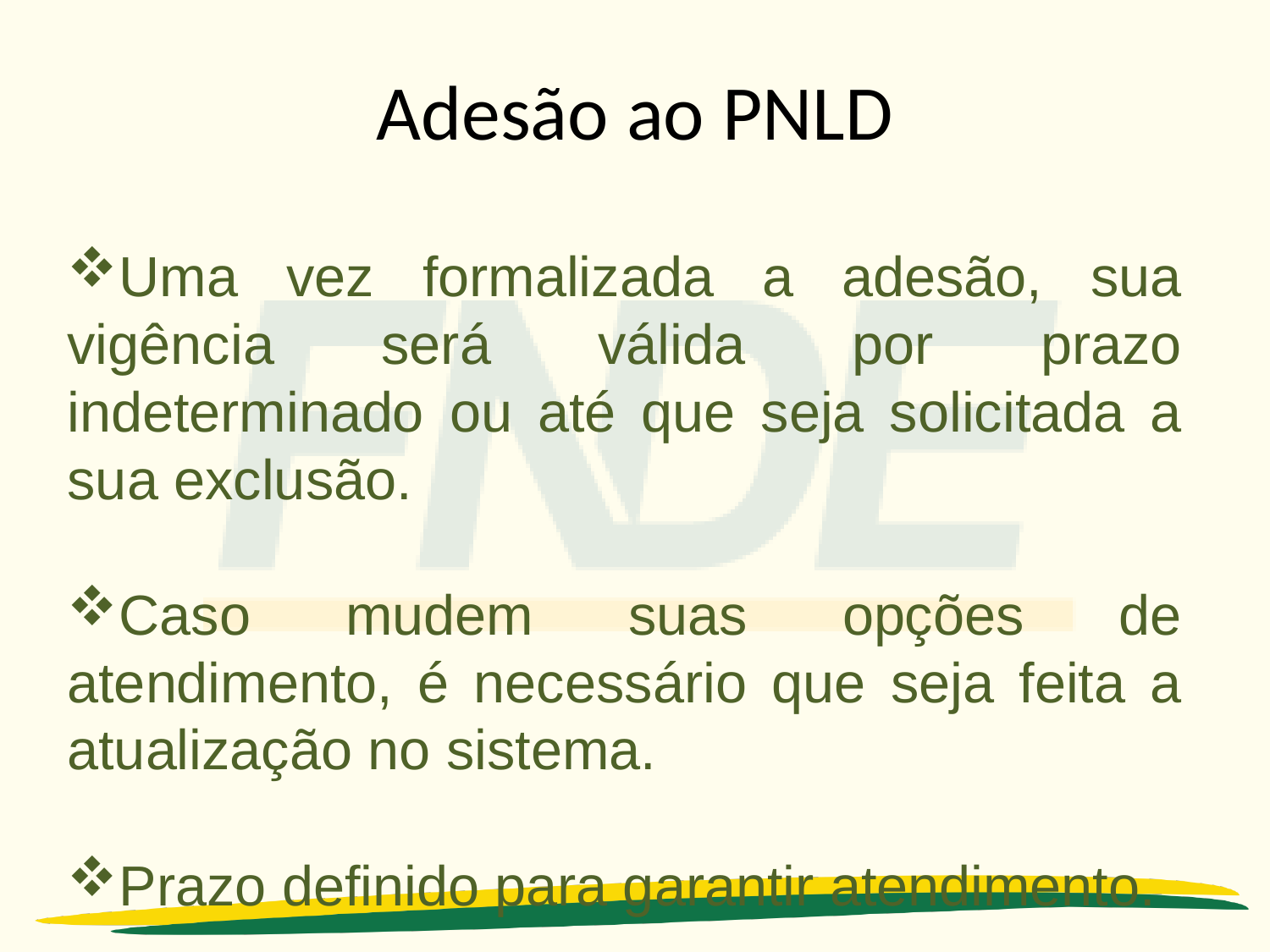

# Adesão ao PNLD

Uma vez formalizada a adesão, sua vigência será válida por prazo indeterminado ou até que seja solicitada a sua exclusão.

Caso mudem suas opções de atendimento, é necessário que seja feita a atualização no sistema.

Prazo definido para garantir atendimento.